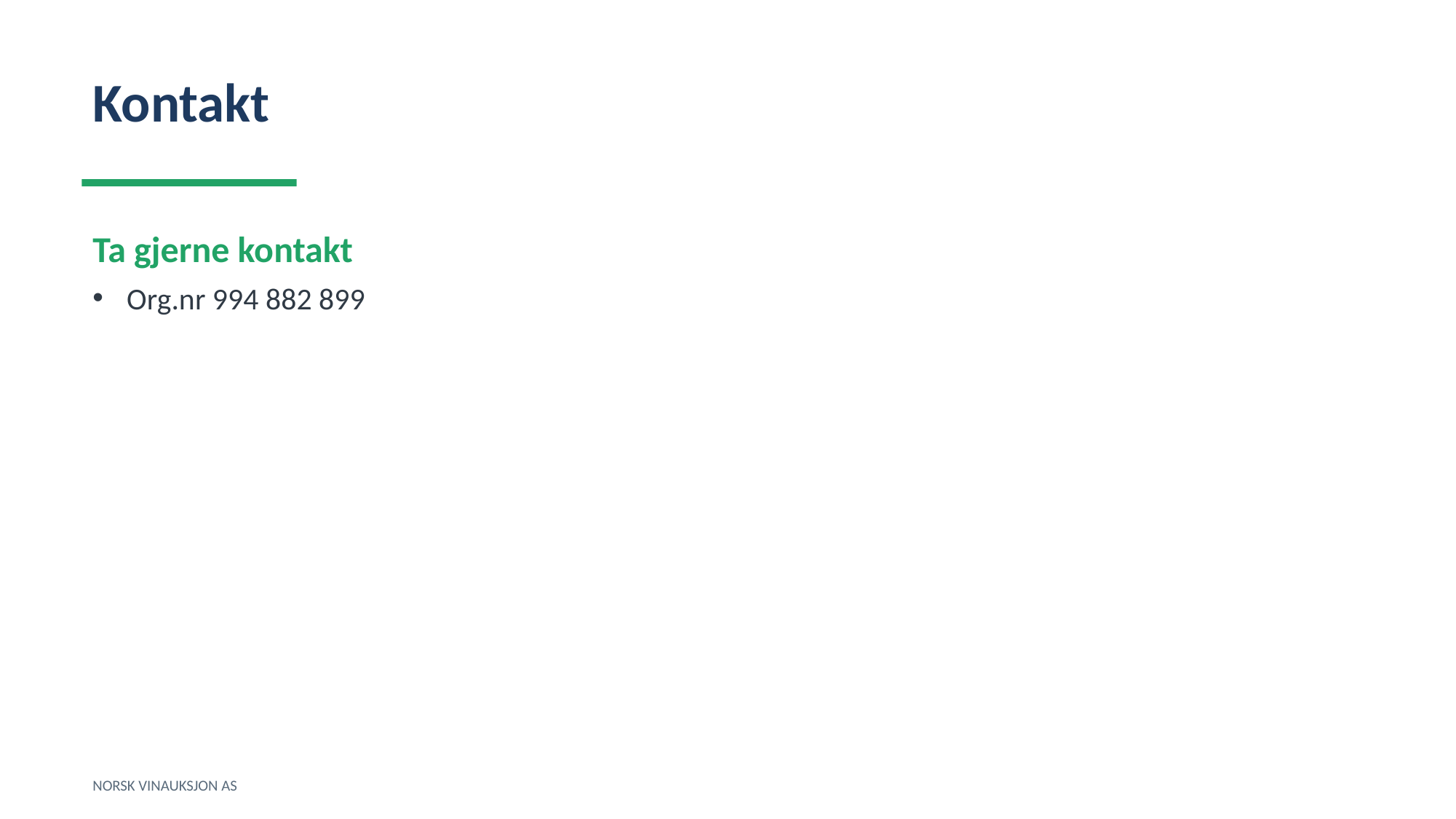

Kontakt

Ta gjerne kontakt
Org.nr 994 882 899
NORSK VINAUKSJON AS